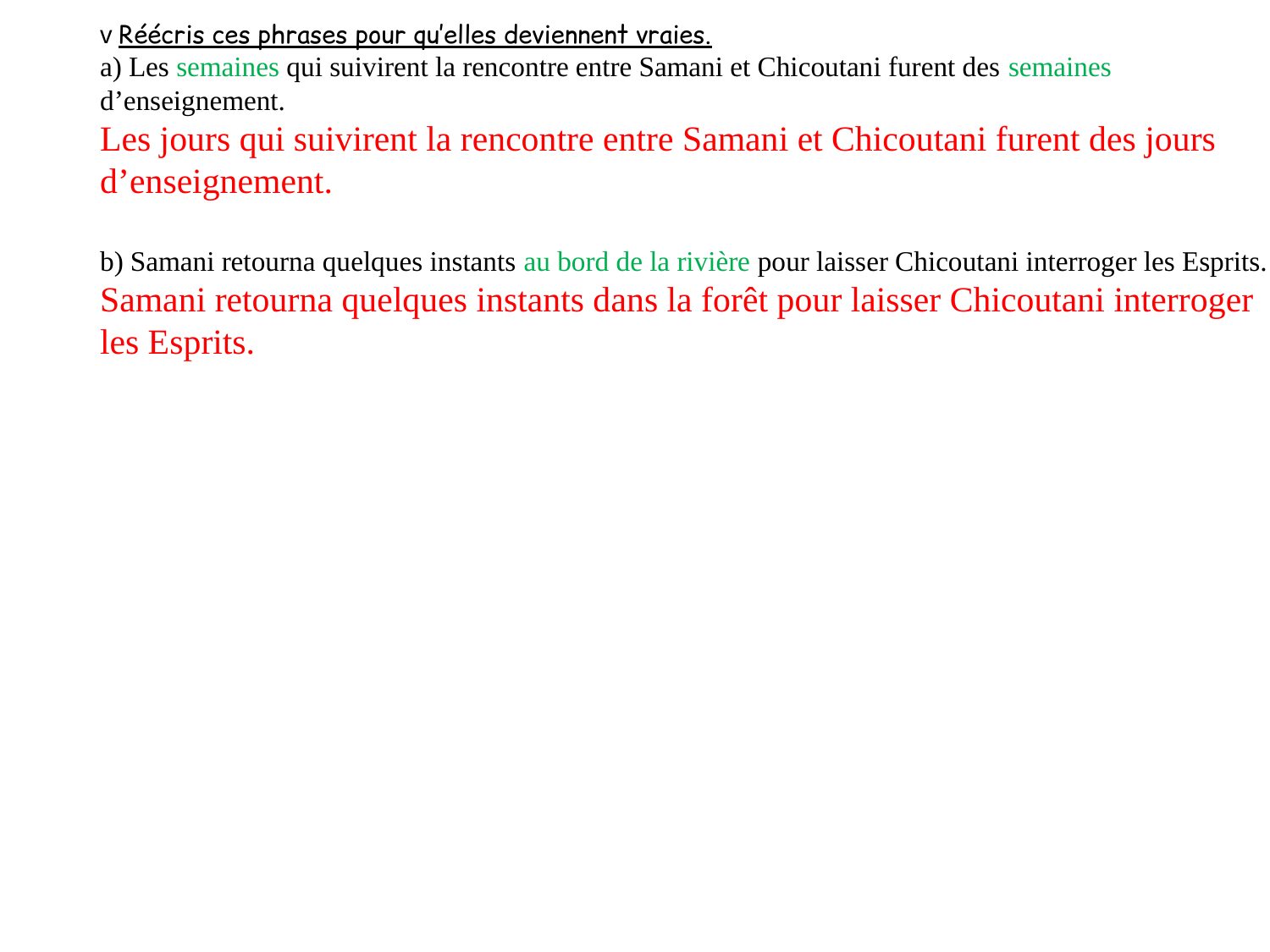

v Réécris ces phrases pour qu’elles deviennent vraies.
a) Les semaines qui suivirent la rencontre entre Samani et Chicoutani furent des semaines d’enseignement.
Les jours qui suivirent la rencontre entre Samani et Chicoutani furent des jours d’enseignement.

b) Samani retourna quelques instants au bord de la rivière pour laisser Chicoutani interroger les Esprits.
Samani retourna quelques instants dans la forêt pour laisser Chicoutani interroger les Esprits.